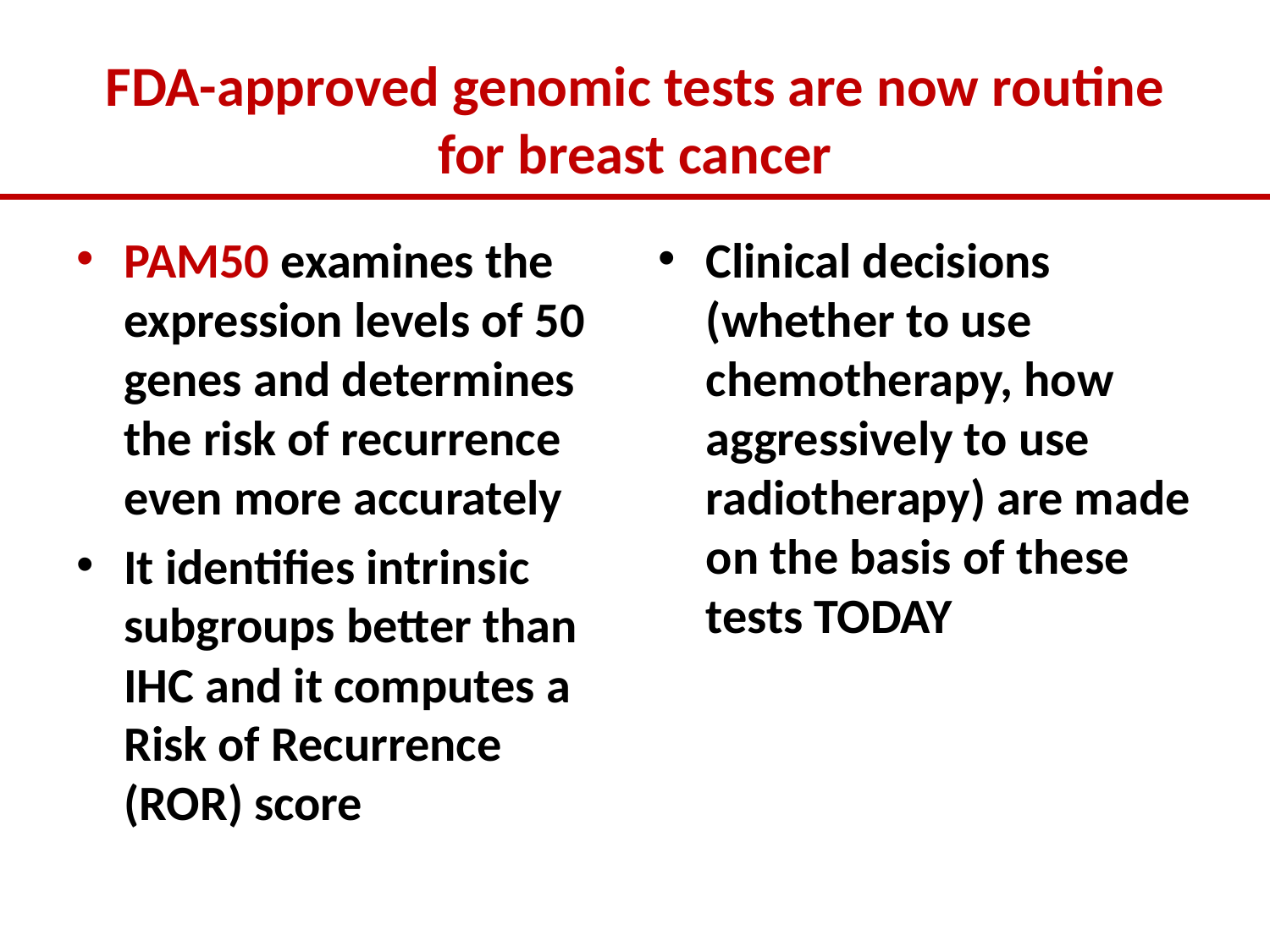

# FDA-approved genomic tests are now routine for breast cancer
PAM50 examines the expression levels of 50 genes and determines the risk of recurrence even more accurately
It identifies intrinsic subgroups better than IHC and it computes a Risk of Recurrence (ROR) score
Clinical decisions (whether to use chemotherapy, how aggressively to use radiotherapy) are made on the basis of these tests TODAY